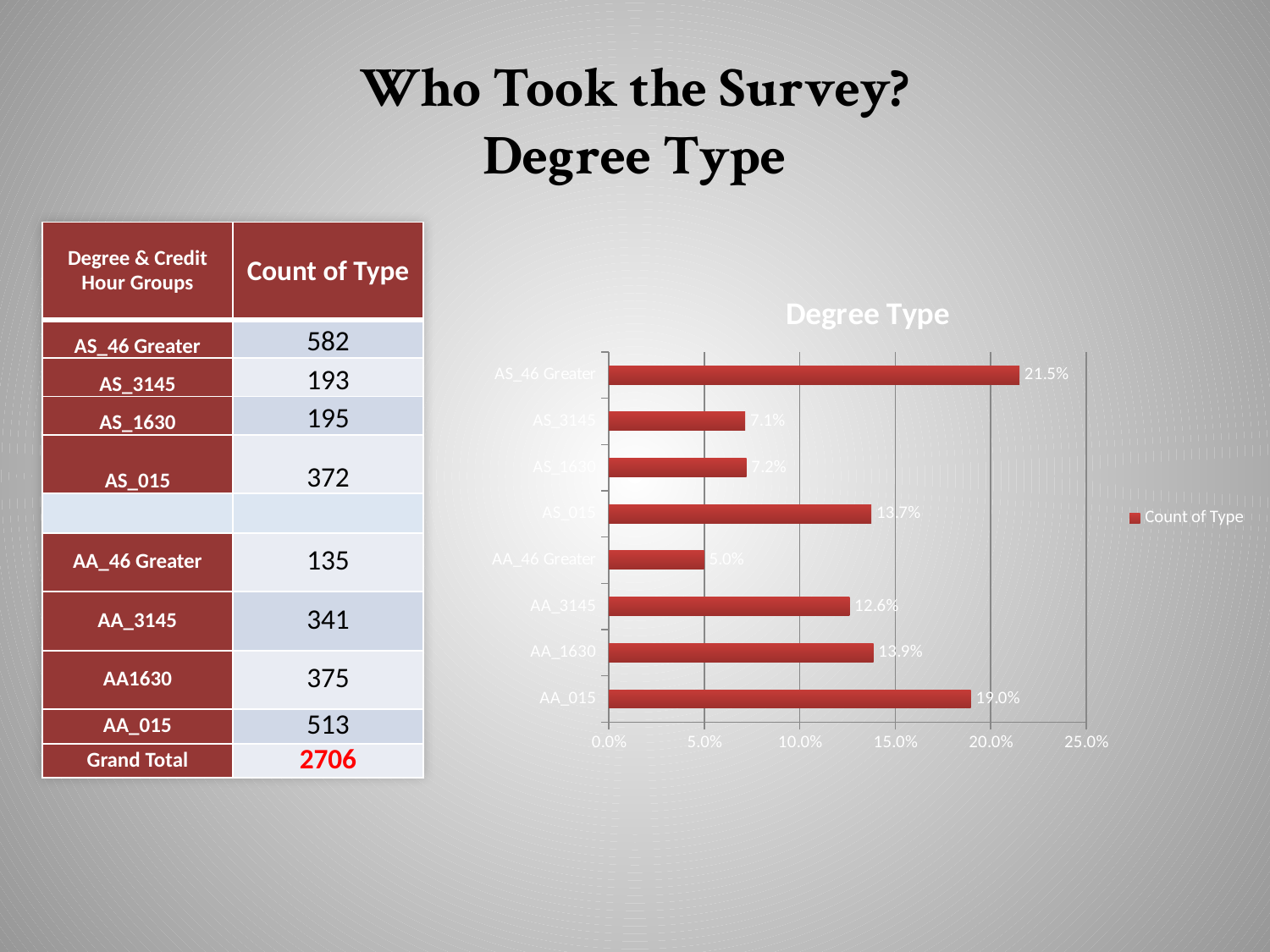

# Who Took the Survey? Degree Type
| Degree & Credit Hour Groups | Count of Type |
| --- | --- |
| AS\_46 Greater | 582 |
| AS\_3145 | 193 |
| AS\_1630 | 195 |
| AS\_015 | 372 |
|  |  |
| AA\_46 Greater | 135 |
| AA\_3145 | 341 |
| AA1630 | 375 |
| AA\_015 | 513 |
| Grand Total | 2706 |

### Chart: Degree Type

| Category | Count of Type |
|---|---|
| AA_015 | 0.18957871396895787 |
| AA_1630 | 0.13858093126385806 |
| AA_3145 | 0.12601626016260167 |
| AA_46 Greater | 0.04988913525498892 |
| AS_015 | 0.13747228381374724 |
| AS_1630 | 0.07206208425720624 |
| AS_3145 | 0.07132298595713232 |
| AS_46 Greater | 0.21507760532150777 |